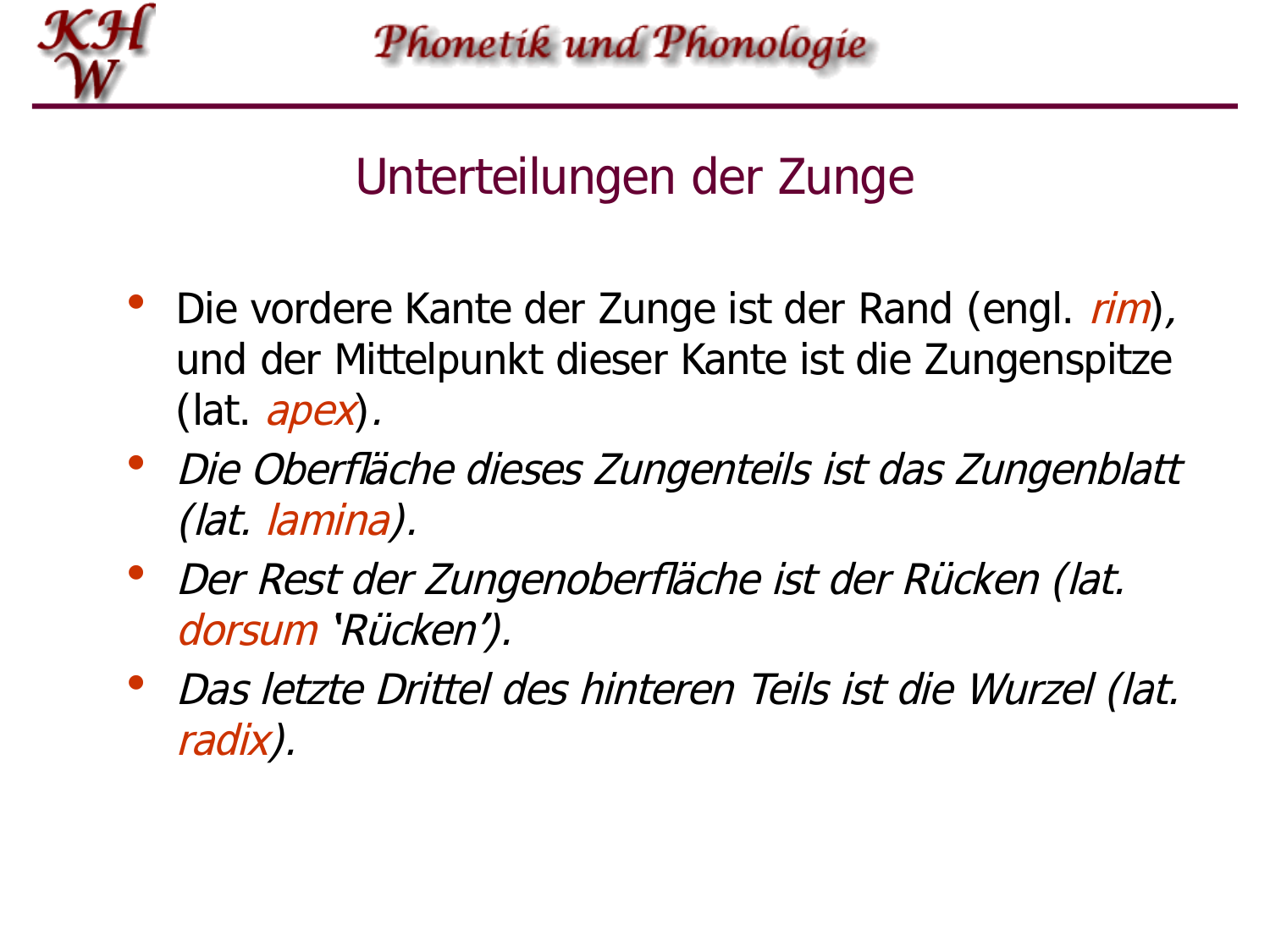

# Unterteilungen der Zunge
Die vordere Kante der Zunge ist der Rand (engl. rim), und der Mittelpunkt dieser Kante ist die Zungenspitze (lat. apex).
Die Oberfläche dieses Zungenteils ist das Zungenblatt (lat. lamina).
Der Rest der Zungenoberfläche ist der Rücken (lat. dorsum ‘Rücken’).
Das letzte Drittel des hinteren Teils ist die Wurzel (lat. radix).